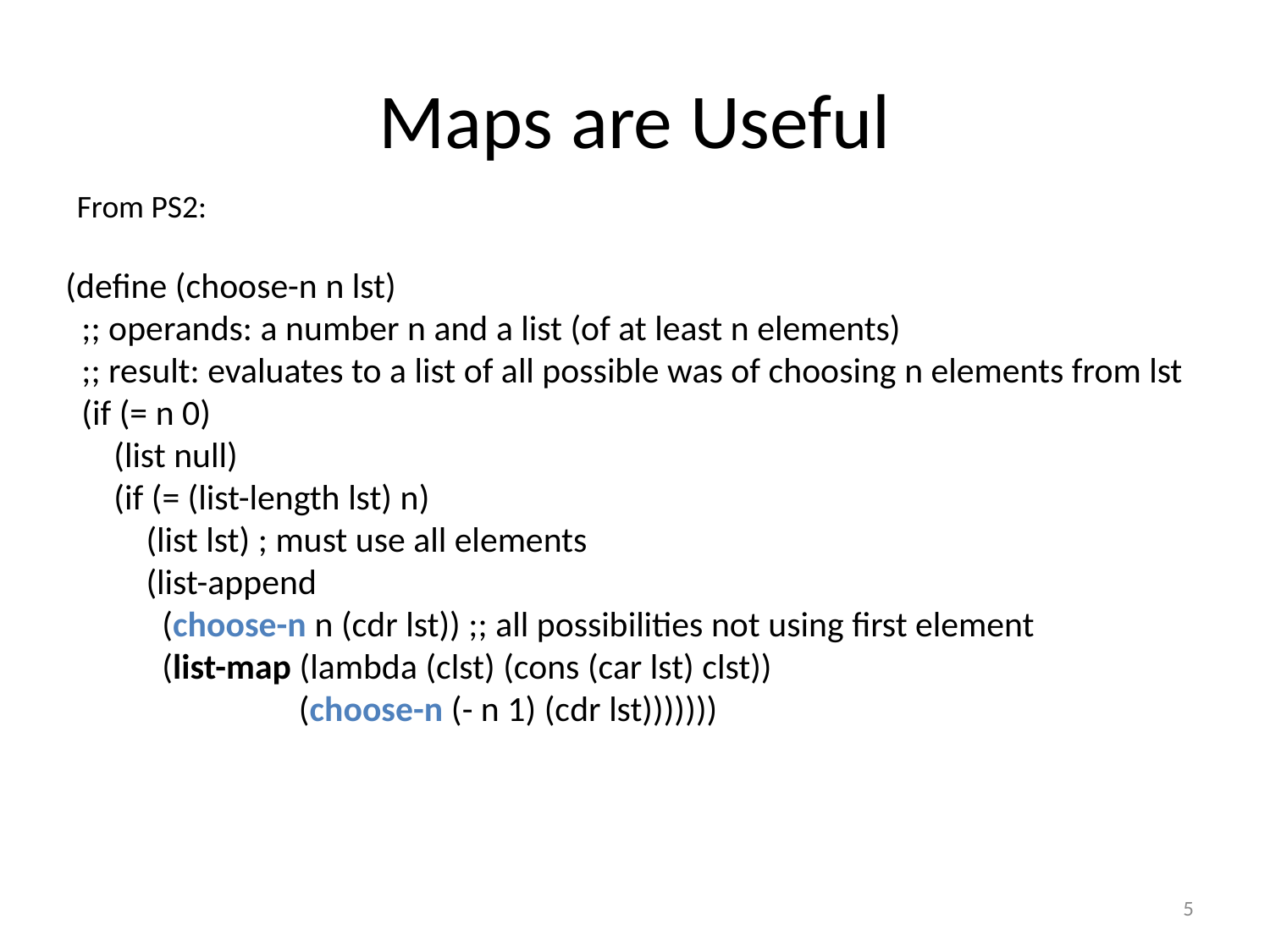

# Maps are Useful
From PS2:
(define (choose-n n lst)
  ;; operands: a number n and a list (of at least n elements)
  ;; result: evaluates to a list of all possible was of choosing n elements from lst
  (if (= n 0)
      (list null)
      (if (= (list-length lst) n)
          (list lst) ; must use all elements
          (list-append
            (choose-n n (cdr lst)) ;; all possibilities not using first element
            (list-map (lambda (clst) (cons (car lst) clst))
                             (choose-n (- n 1) (cdr lst)))))))

5